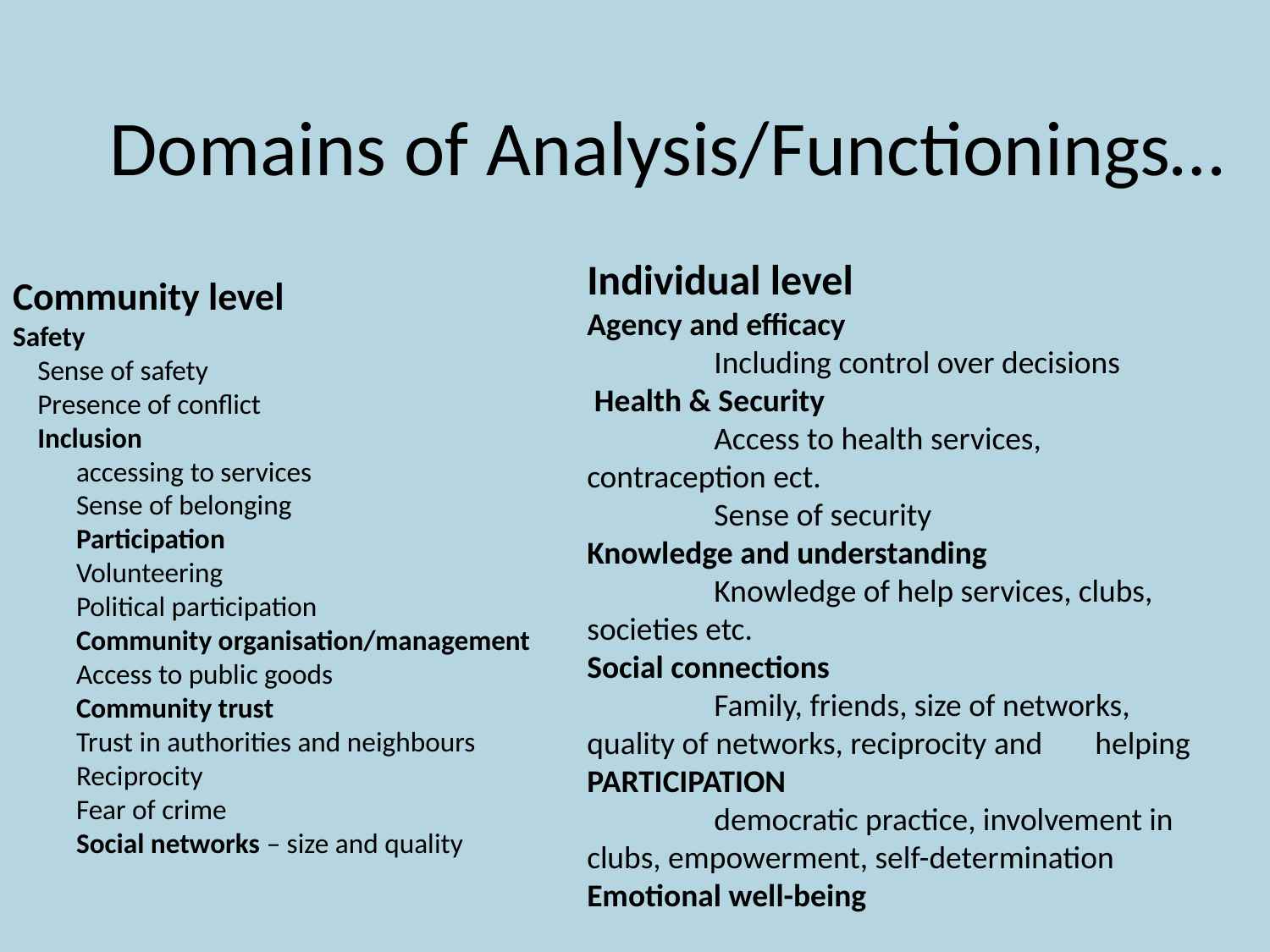

# Domains of Analysis/Functionings…
Individual level
Agency and efficacy
	Including control over decisions
 Health & Security
	Access to health services, 	contraception ect.
	Sense of security
Knowledge and understanding
	Knowledge of help services, clubs, 	societies etc.
Social connections
	Family, friends, size of networks, 	quality of networks, reciprocity and 	helping
PARTICIPATION
 	democratic practice, involvement in 	clubs, empowerment, self-determination
Emotional well-being
Community level
Safety
Sense of safety
Presence of conflict
Inclusion
accessing to services
Sense of belonging
Participation
Volunteering
Political participation
Community organisation/management
Access to public goods
Community trust
Trust in authorities and neighbours
Reciprocity
Fear of crime
Social networks – size and quality